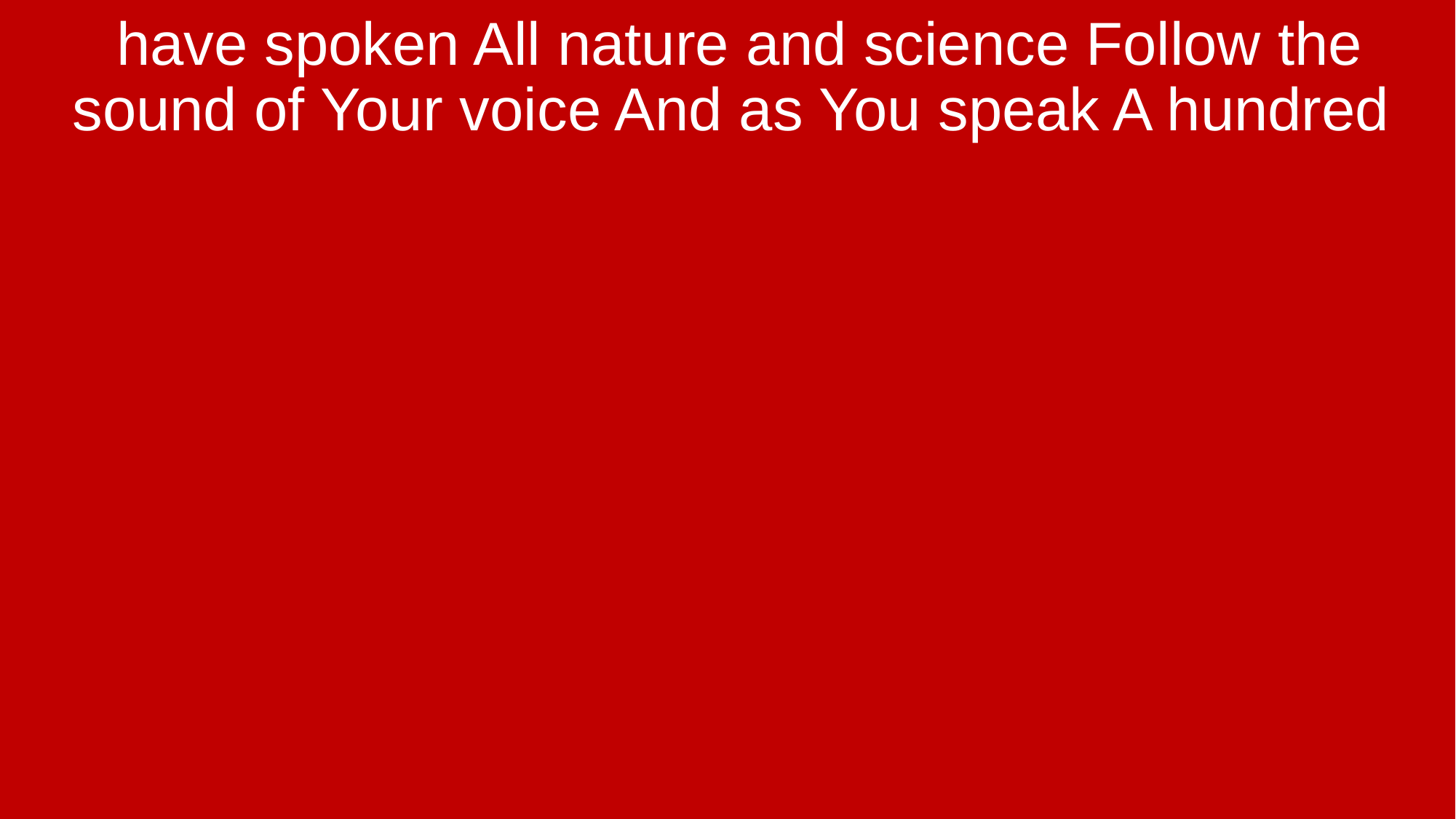

have spoken All nature and science Follow the sound of Your voice And as You speak A hundred